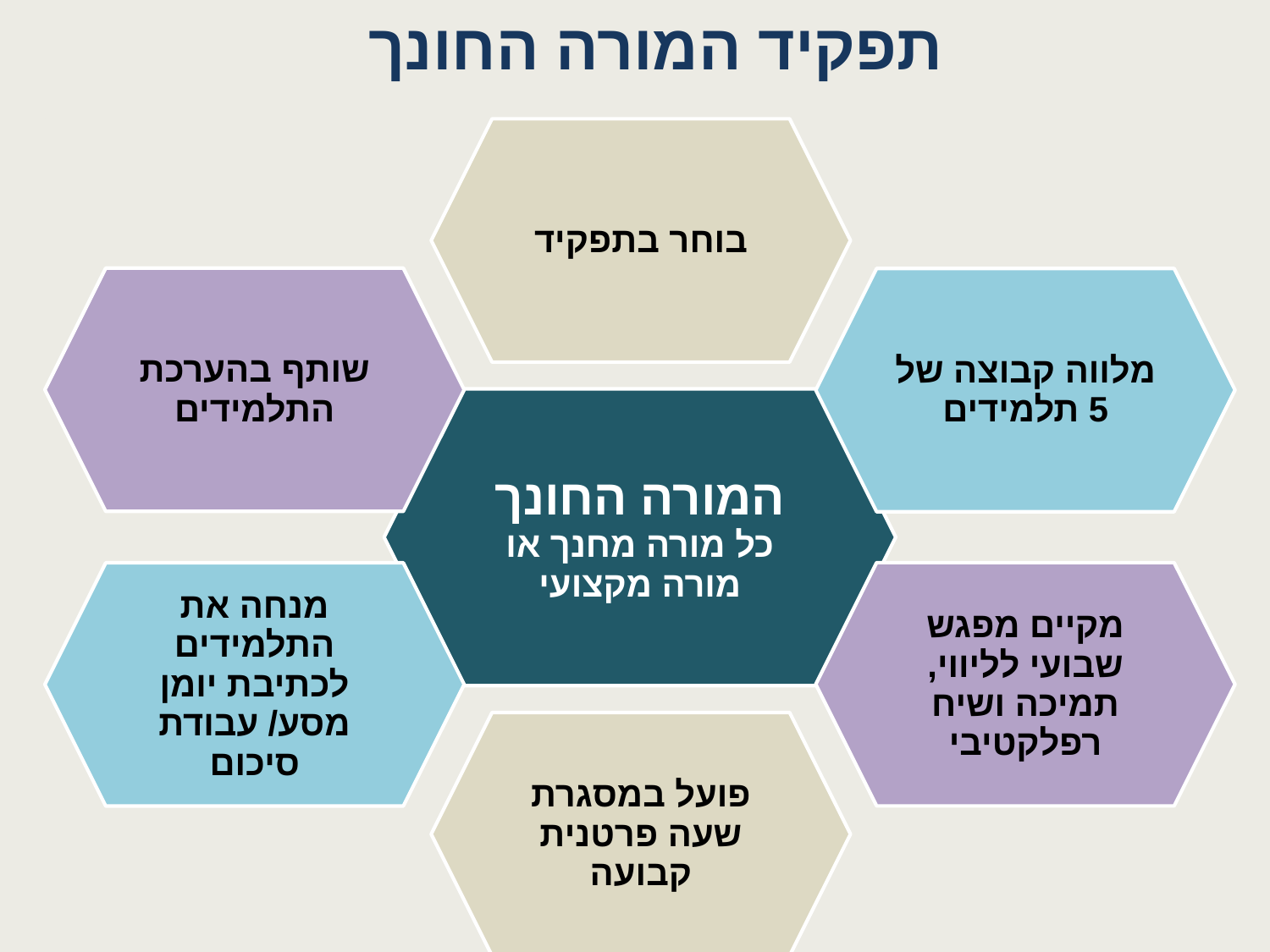

תפקיד המורה החונך
המורה החונך
כל מורה מחנך או מורה מקצועי
בוחר בתפקיד
מלווה קבוצה של 5 תלמידים
פועל במסגרת שעה פרטנית קבועה
מנחה את התלמידים לכתיבת יומן מסע/ עבודת סיכום
שותף בהערכת התלמידים
מקיים מפגש שבועי לליווי, תמיכה ושיח רפלקטיבי